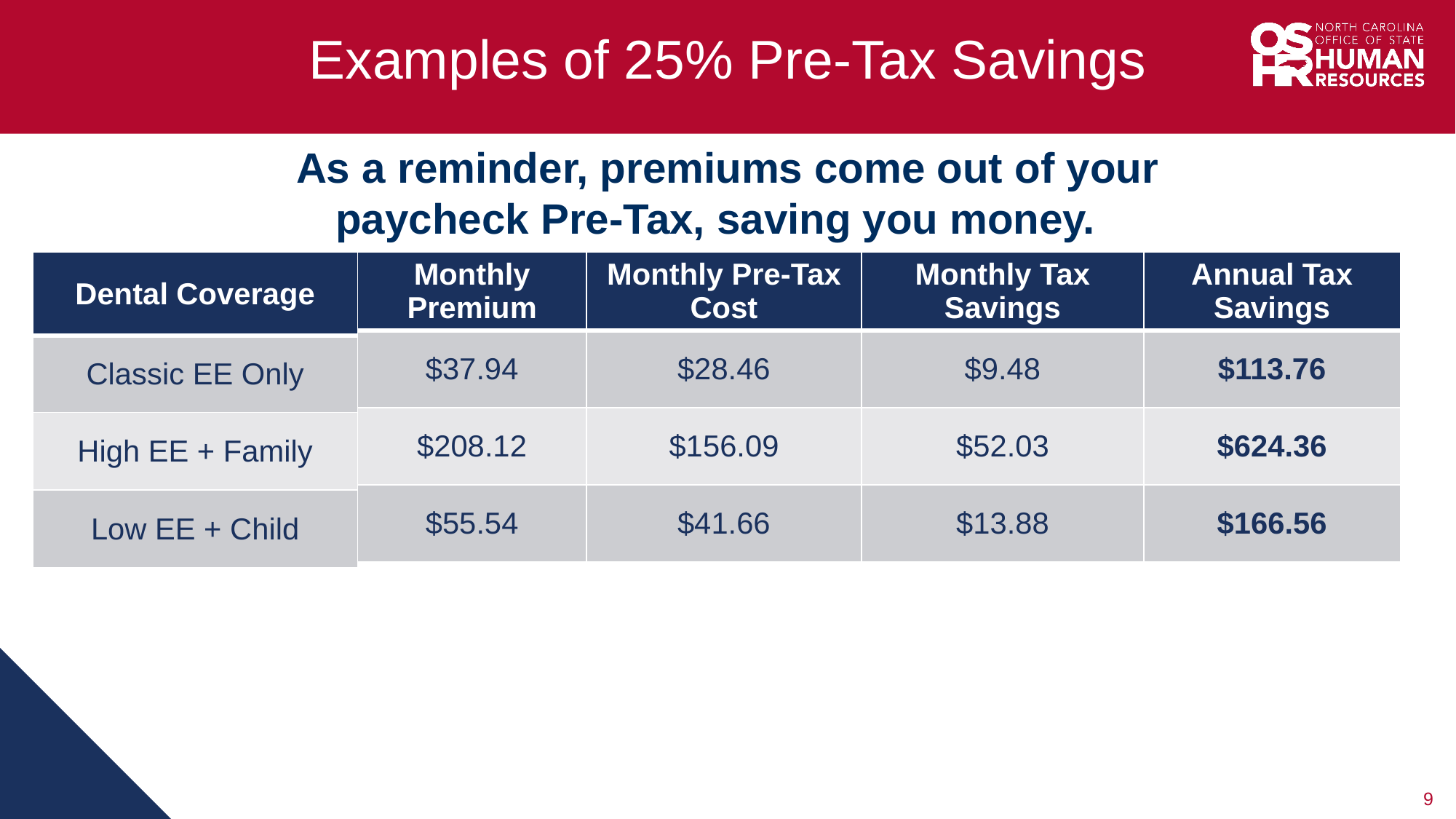

# Examples of 25% Pre-Tax Savings As a reminder, premiums come out of your paycheck Pre-Tax, saving you money.
| Dental Coverage |
| --- |
| Classic EE Only |
| High EE + Family |
| Low EE + Child |
| Monthly Premium | Monthly Pre-Tax Cost | Monthly Tax Savings | Annual Tax Savings |
| --- | --- | --- | --- |
| $37.94 | $28.46 | $9.48 | $113.76 |
| $208.12 | $156.09 | $52.03 | $624.36 |
| $55.54 | $41.66 | $13.88 | $166.56 |
9